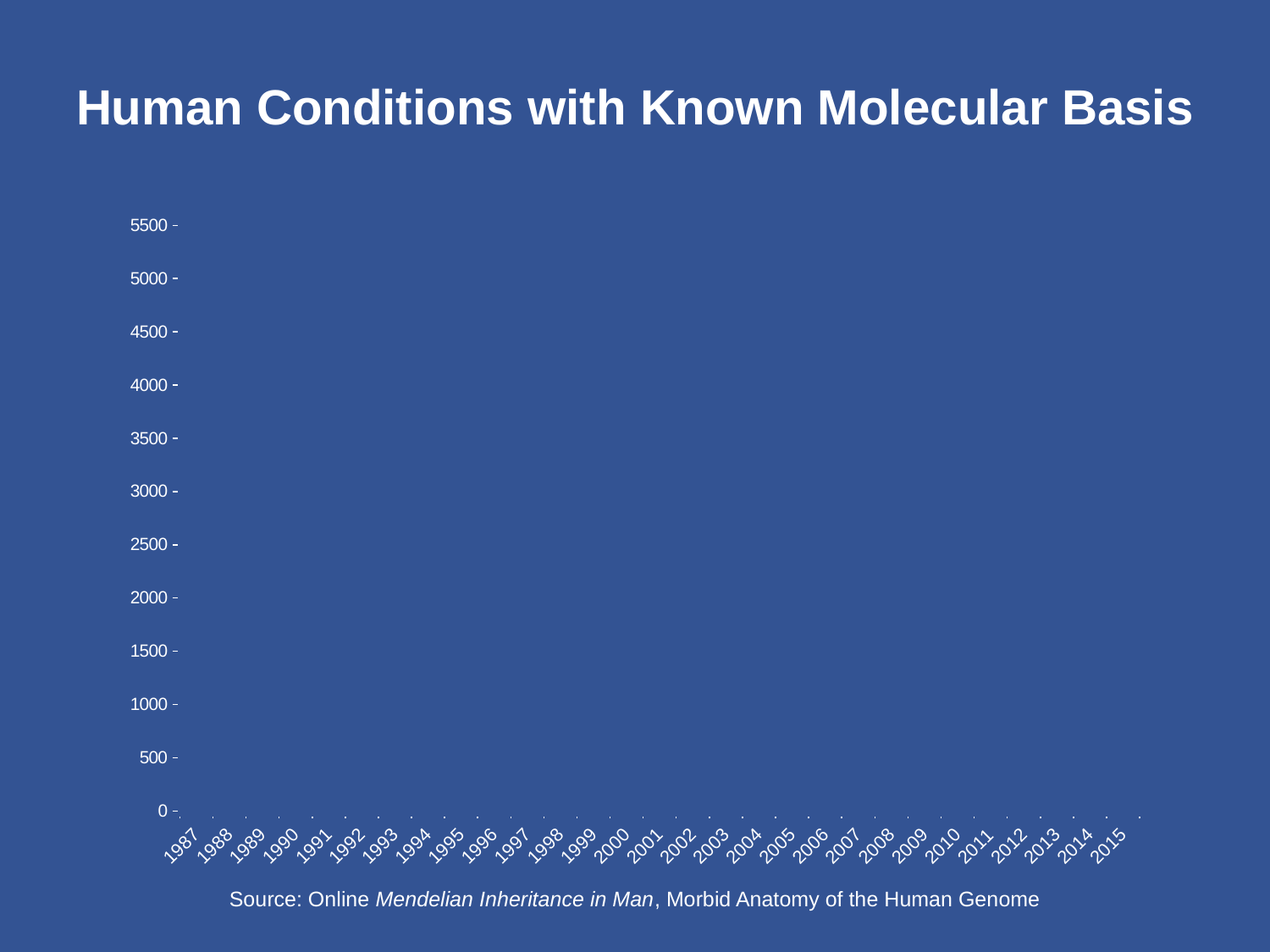

# Human Conditions with Known Molecular Basis

### Chart

| Category |  |
|---|---|
| 1987 | 39.0 |
| 1988 | 46.0 |
| 1989 | 54.0 |
| 1990 | 68.0 |
| 1991 | 81.0 |
| 1992 | 105.0 |
| 1993 | 146.0 |
| 1994 | 482.0 |
| 1995 | 535.0 |
| 1996 | 630.0 |
| 1997 | 807.0 |
| 1998 | 855.0 |
| 1999 | 994.0 |
| 2000 | 1397.0 |
| 2001 | 1521.0 |
| 2002 | 1888.0 |
| 2003 | 2208.0 |
| 2004 | 2553.0 |
| 2005 | 2870.0 |
| 2006 | 3220.0 |
| 2007 | 3330.0 |
| 2008 | 3738.0 |
| 2009 | 4046.0 |
| 2010 | 4218.0 |
| 2011 | 4535.0 |
| 2012 | 4669.0 |
| 2013 | 4875.0 |
| 2014 | 5342.0 |
| 2015 | 5461.0 |
~500 with therapy

Source: Online Mendelian Inheritance in Man, Morbid Anatomy of the Human Genome